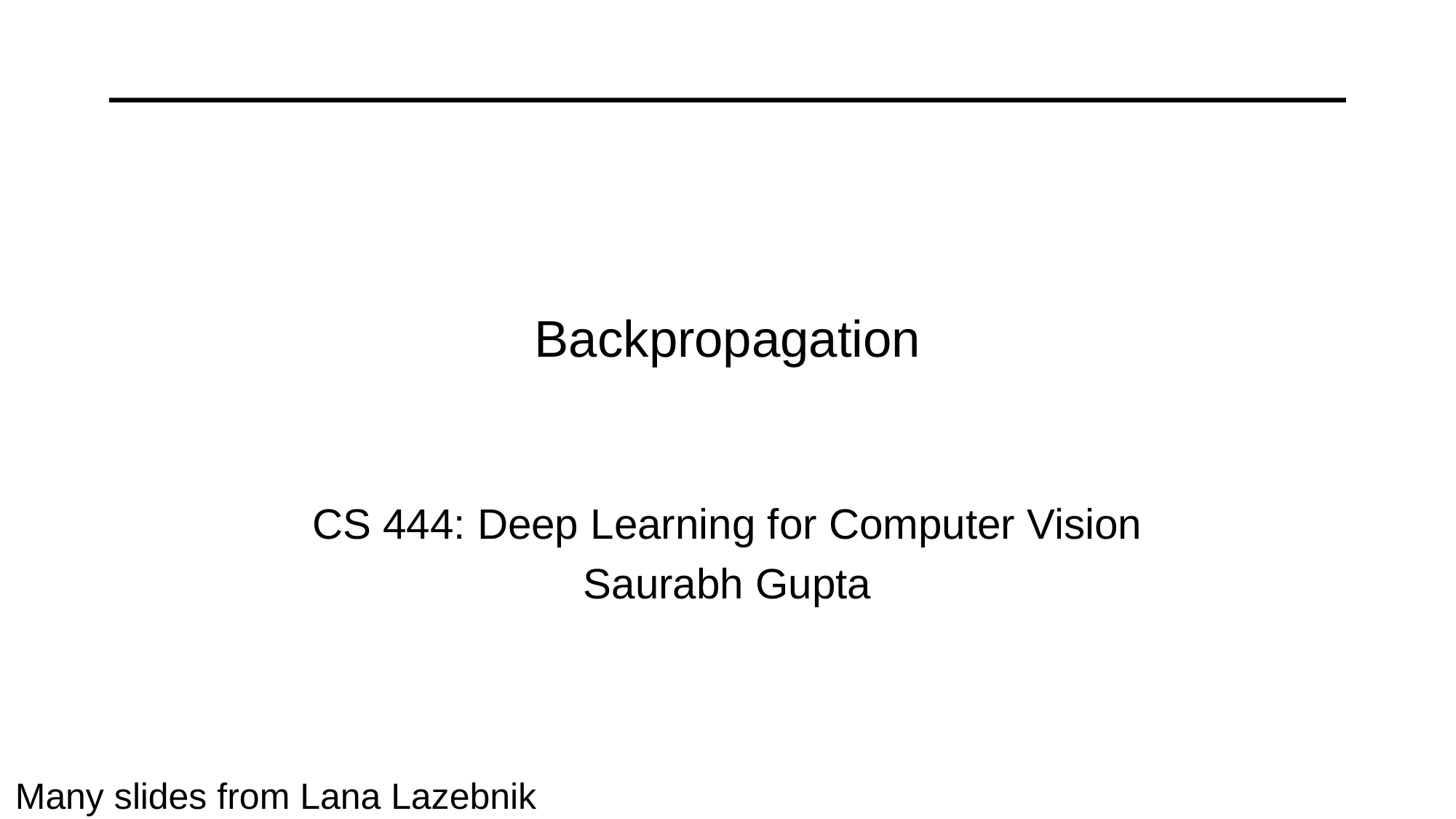

# Backpropagation
CS 444: Deep Learning for Computer Vision
Saurabh Gupta
Many slides from Lana Lazebnik